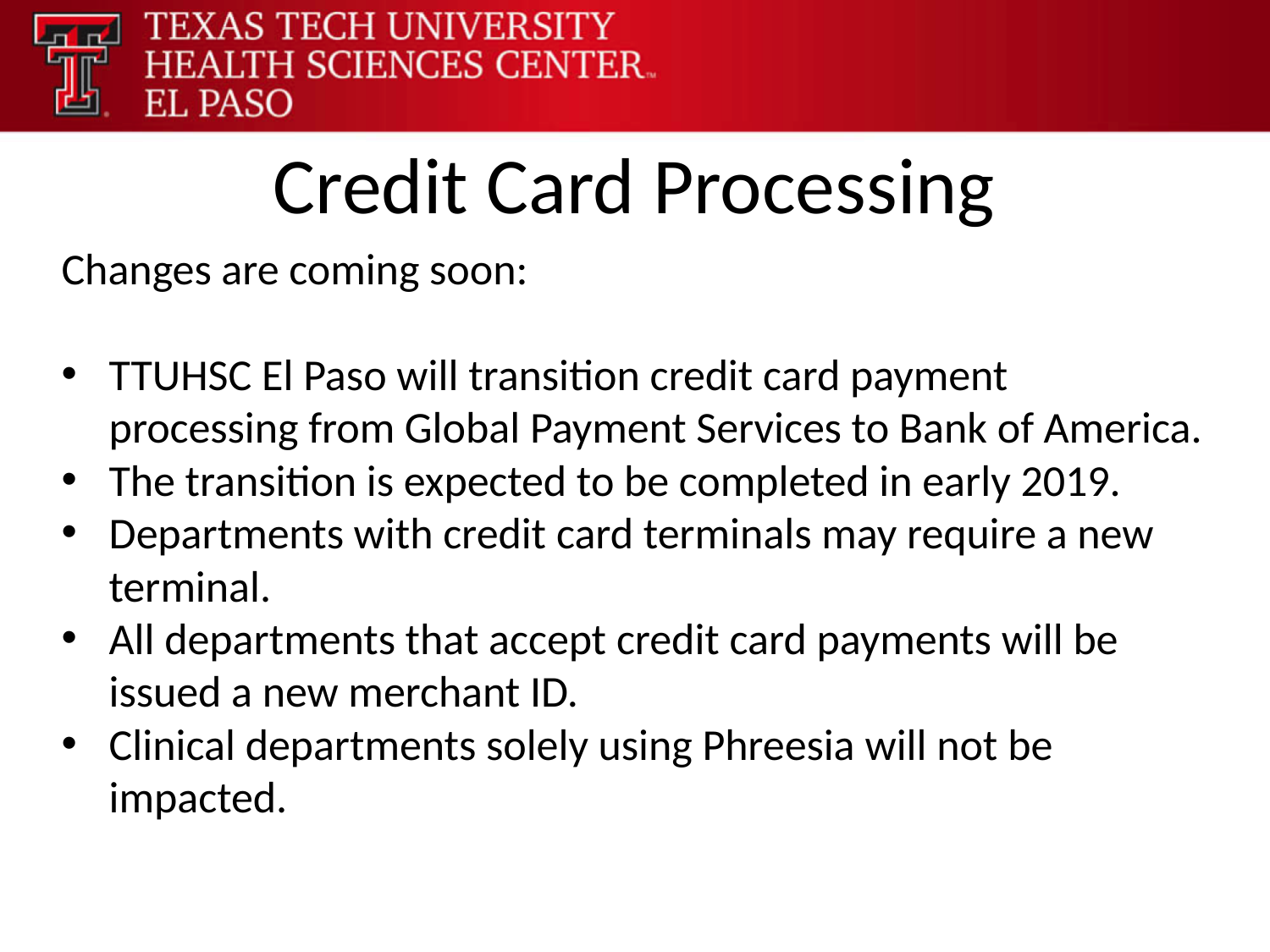

Credit Card Processing

Changes are coming soon:

TTUHSC El Paso will transition credit card payment processing from Global Payment Services to Bank of America.
The transition is expected to be completed in early 2019.
Departments with credit card terminals may require a new terminal.
All departments that accept credit card payments will be issued a new merchant ID.
Clinical departments solely using Phreesia will not be impacted.